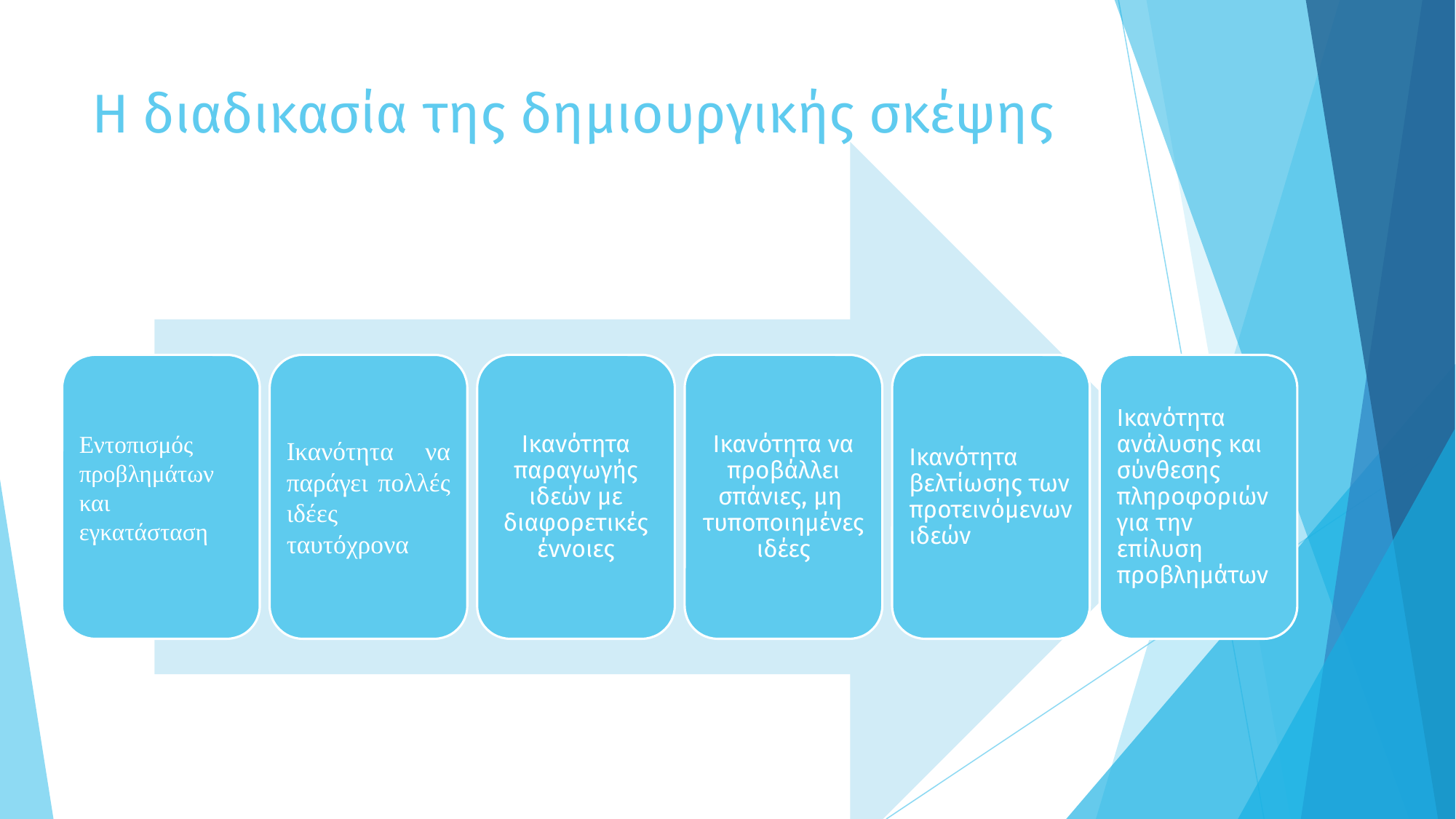

# Η διαδικασία της δημιουργικής σκέψης

Εντοπισμός προβλημάτων και εγκατάσταση

Ικανότητα να παράγει πολλές ιδέες ταυτόχρονα
Ικανότητα παραγωγής ιδεών με διαφορετικές έννοιες
Ικανότητα να προβάλλει σπάνιες, μη  τυποποιημένες ιδέες
Ικανότητα βελτίωσης των προτεινόμενων ιδεών
Ικανότητα ανάλυσης και σύνθεσης πληροφοριών για την επίλυση προβλημάτων